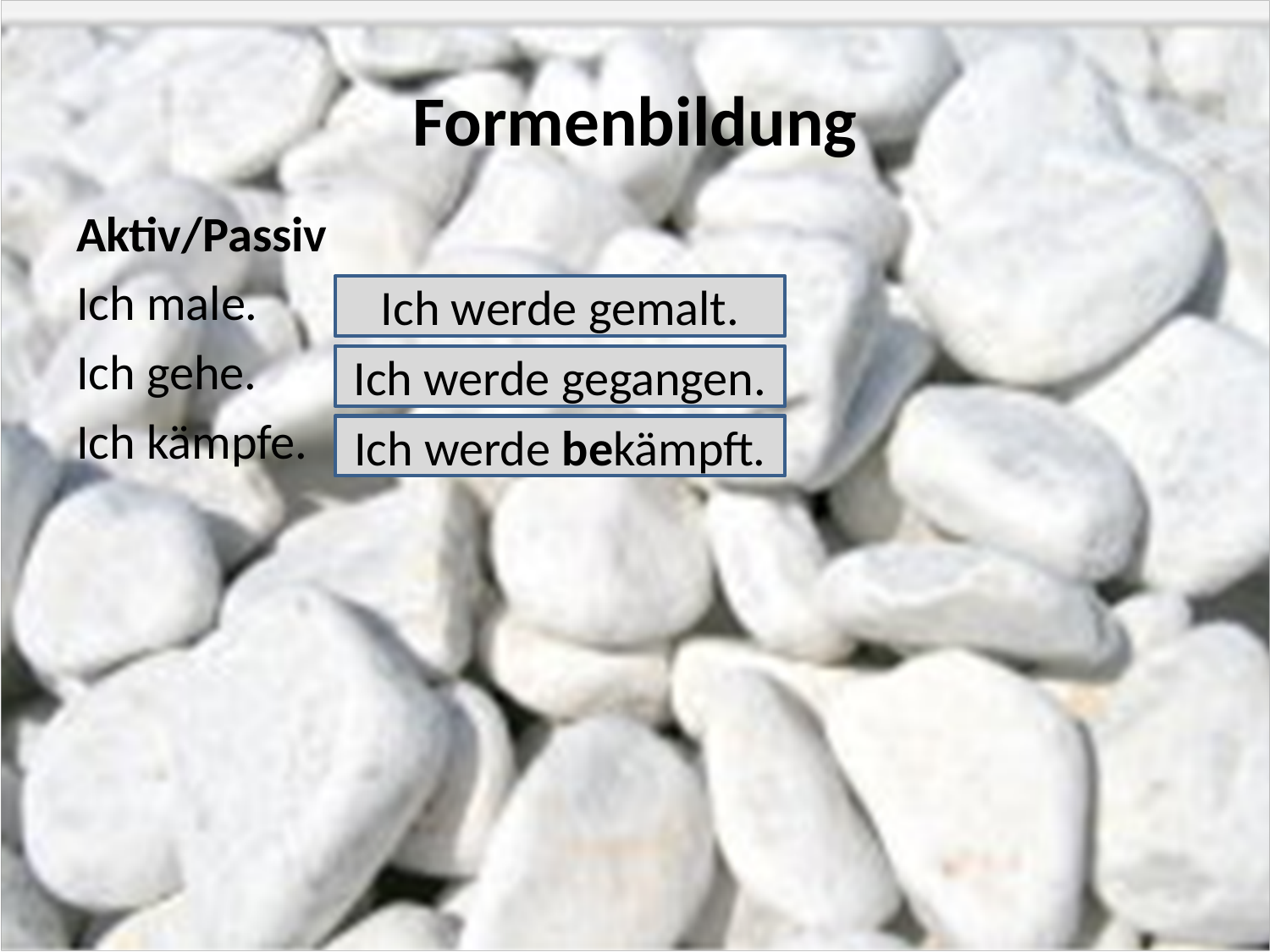

# Formenbildung
Aktiv/Passiv
Ich male.
Ich gehe.
Ich kämpfe.

Ich werde gemalt.
Ich werde gegangen.
Ich werde bekämpft.